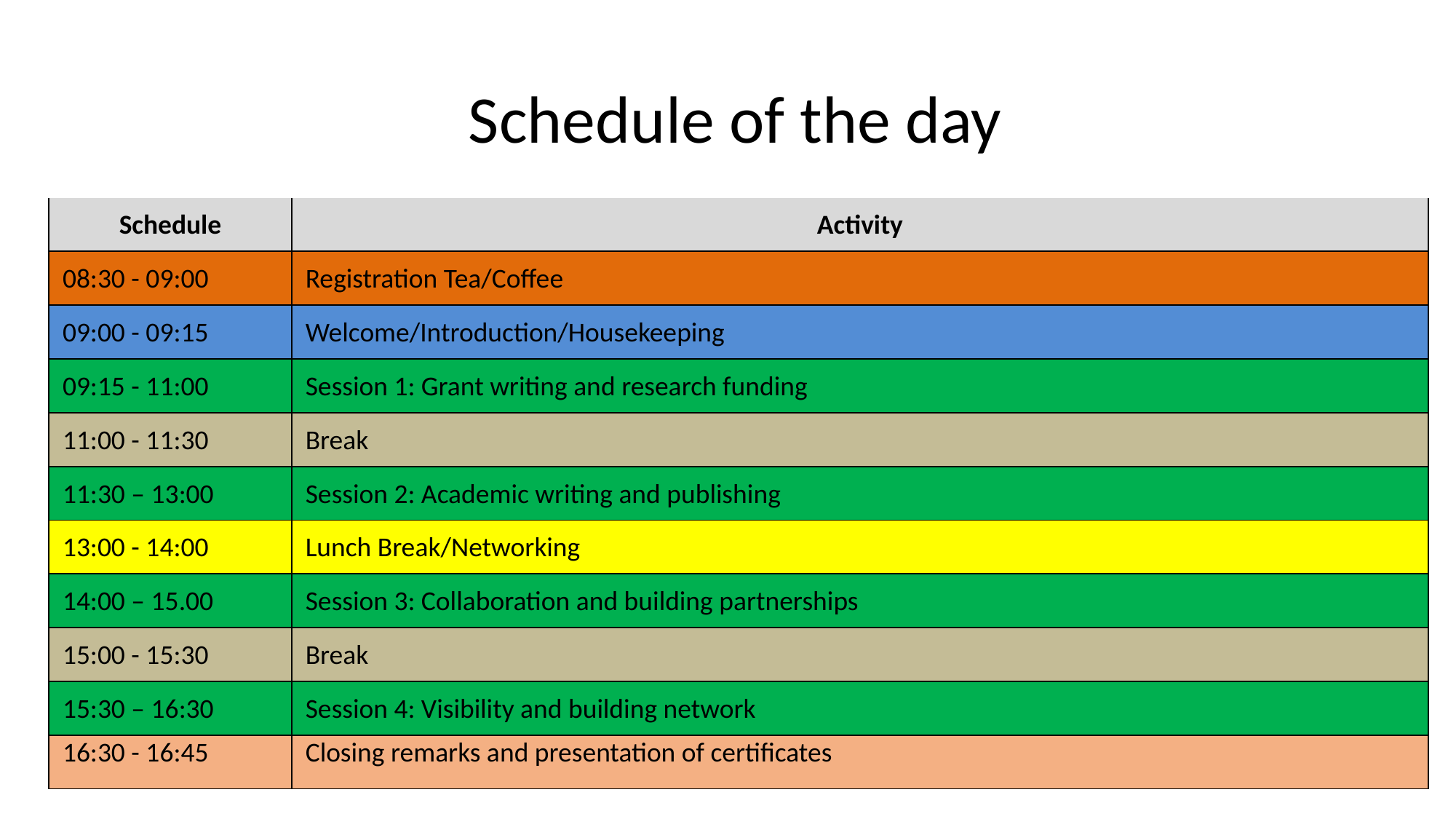

# Schedule of the day
| Schedule | Activity |
| --- | --- |
| 08:30 - 09:00 | Registration Tea/Coffee |
| 09:00 - 09:15 | Welcome/Introduction/Housekeeping |
| 09:15 - 11:00 | Session 1: Grant writing and research funding |
| 11:00 - 11:30 | Break |
| 11:30 – 13:00 | Session 2: Academic writing and publishing |
| 13:00 - 14:00 | Lunch Break/Networking |
| 14:00 – 15.00 | Session 3: Collaboration and building partnerships |
| 15:00 - 15:30 | Break |
| 15:30 – 16:30 | Session 4: Visibility and building network |
| 16:30 - 16:45 | Closing remarks and presentation of certificates |